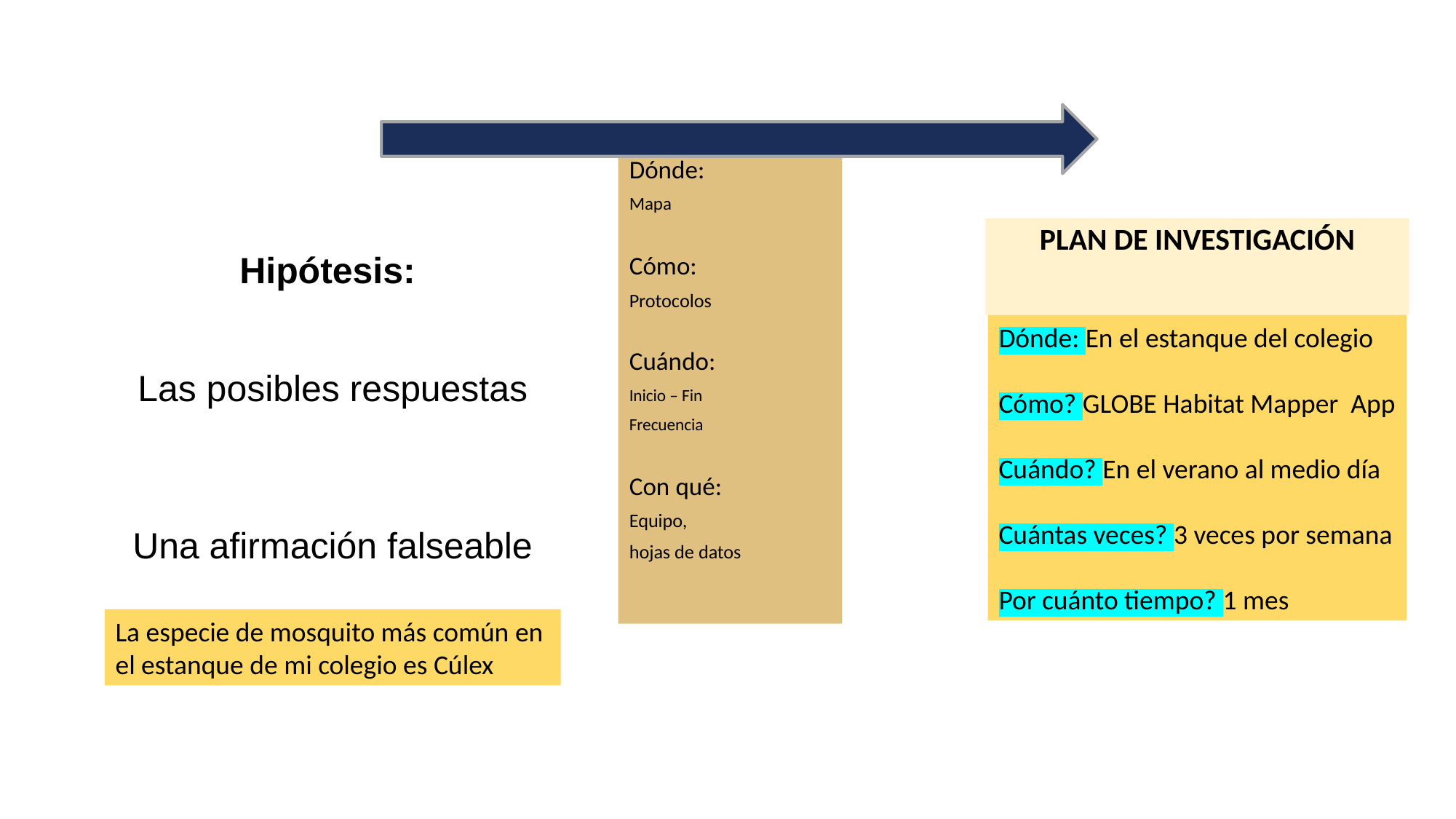

Dónde:
Mapa

Cómo:
Protocolos

Cuándo:
Inicio – Fin
Frecuencia

Con qué:
Equipo,
hojas de datos
PLAN DE INVESTIGACIÓN
Dónde: En el estanque del colegio

Cómo? GLOBE Habitat Mapper  App

Cuándo? En el verano al medio día

Cuántas veces? 3 veces por semana

Por cuánto tiempo? 1 mes
# Hipótesis: Las posibles respuestas Una afirmación falseable
La especie de mosquito más común en el estanque de mi colegio es Cúlex